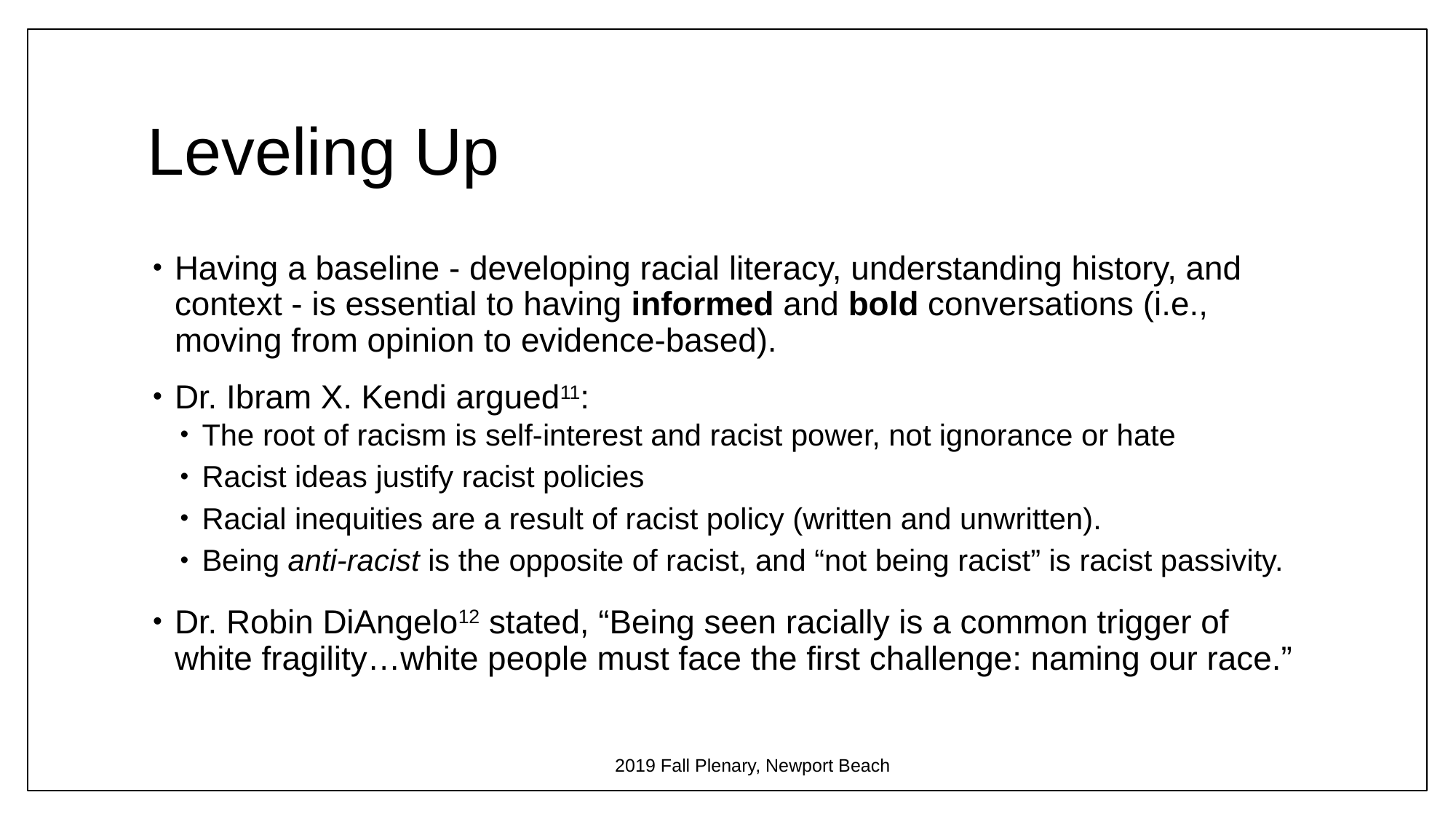

# Leveling Up
Having a baseline - developing racial literacy, understanding history, and context - is essential to having informed and bold conversations (i.e., moving from opinion to evidence-based).
Dr. Ibram X. Kendi argued11:
The root of racism is self-interest and racist power, not ignorance or hate
Racist ideas justify racist policies
Racial inequities are a result of racist policy (written and unwritten).
Being anti-racist is the opposite of racist, and “not being racist” is racist passivity.
Dr. Robin DiAngelo12 stated, “Being seen racially is a common trigger of white fragility…white people must face the first challenge: naming our race.”

2019 Fall Plenary, Newport Beach